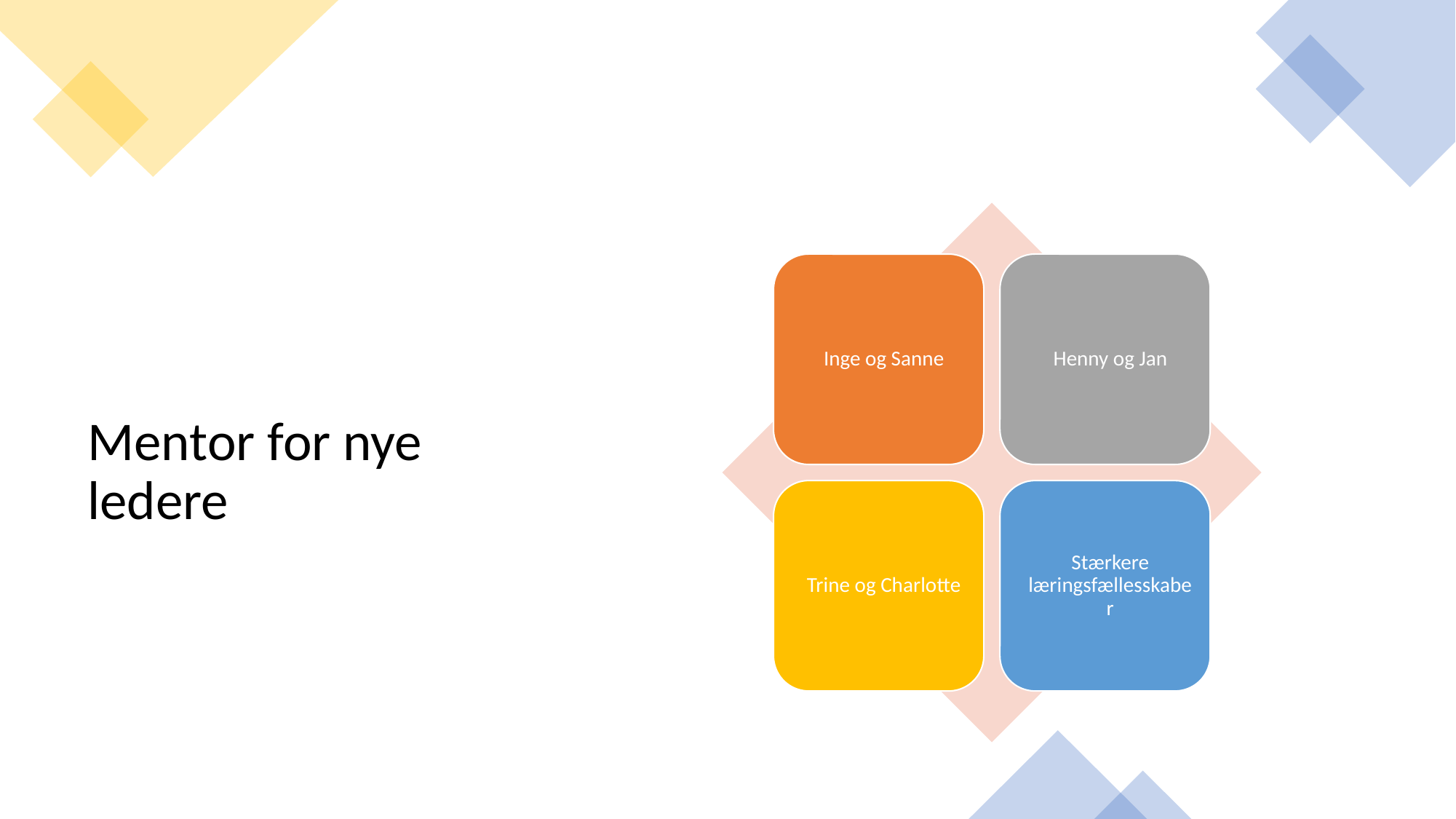

# Mentor for nye ledere
Inge og Sanne
Henny og Jan
Trine og Charlotte
Stærkere læringsfællesskaber